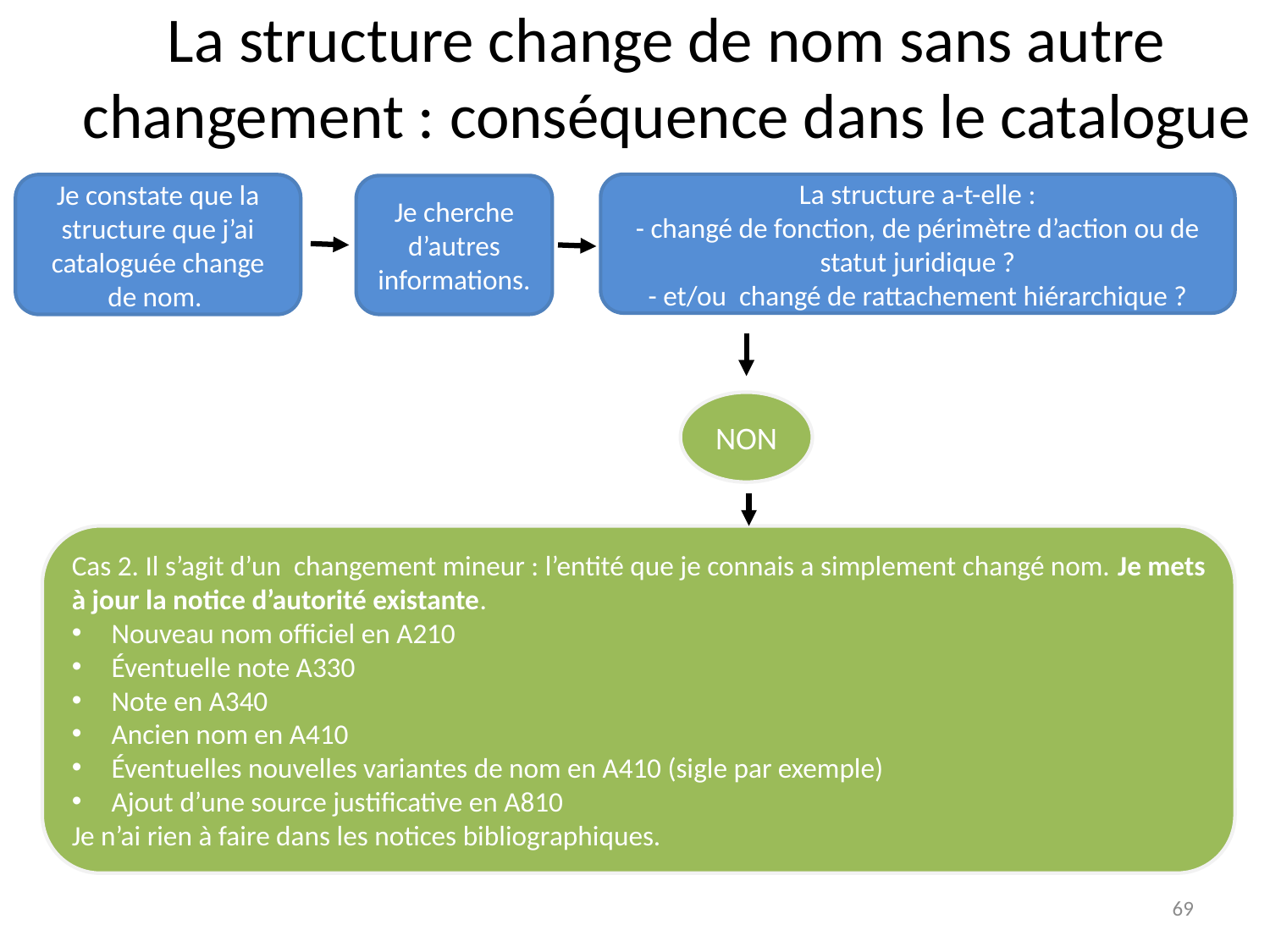

# La structure change de nom sans autre changement : conséquence dans le catalogue
La structure a-t-elle :
- changé de fonction, de périmètre d’action ou de statut juridique ?
- et/ou  changé de rattachement hiérarchique ?
Je constate que la structure que j’ai cataloguée change de nom.
Je cherche d’autres informations.
NON
Cas 2. Il s’agit d’un  changement mineur : l’entité que je connais a simplement changé nom. Je mets à jour la notice d’autorité existante.
Nouveau nom officiel en A210
Éventuelle note A330
Note en A340
Ancien nom en A410
Éventuelles nouvelles variantes de nom en A410 (sigle par exemple)
Ajout d’une source justificative en A810
Je n’ai rien à faire dans les notices bibliographiques.
69